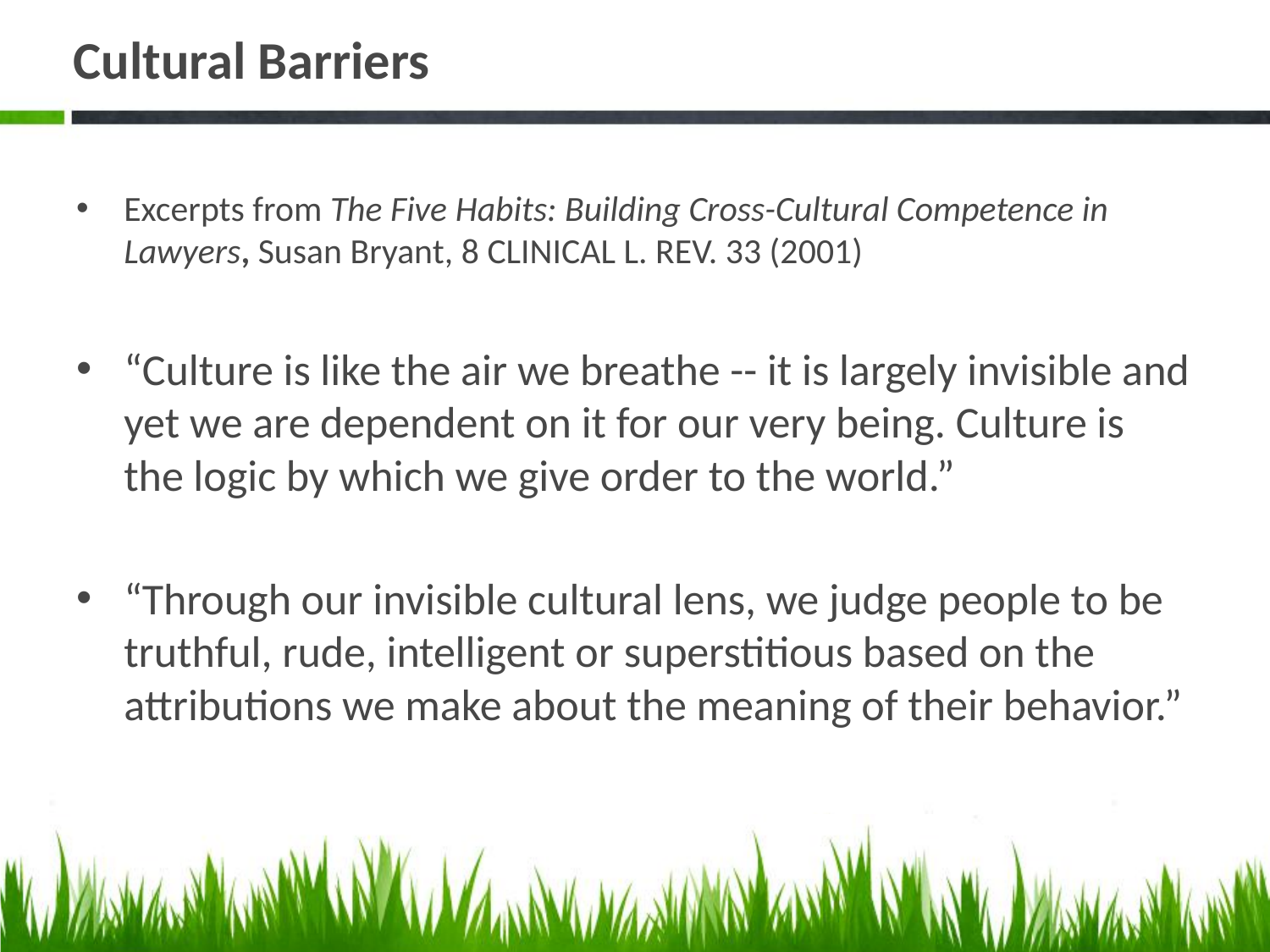

# Cultural Barriers
Excerpts from The Five Habits: Building Cross-Cultural Competence in Lawyers, Susan Bryant, 8 CLINICAL L. REV. 33 (2001)

“Culture is like the air we breathe -- it is largely invisible and yet we are dependent on it for our very being. Culture is the logic by which we give order to the world.”

“Through our invisible cultural lens, we judge people to be truthful, rude, intelligent or superstitious based on the attributions we make about the meaning of their behavior.”